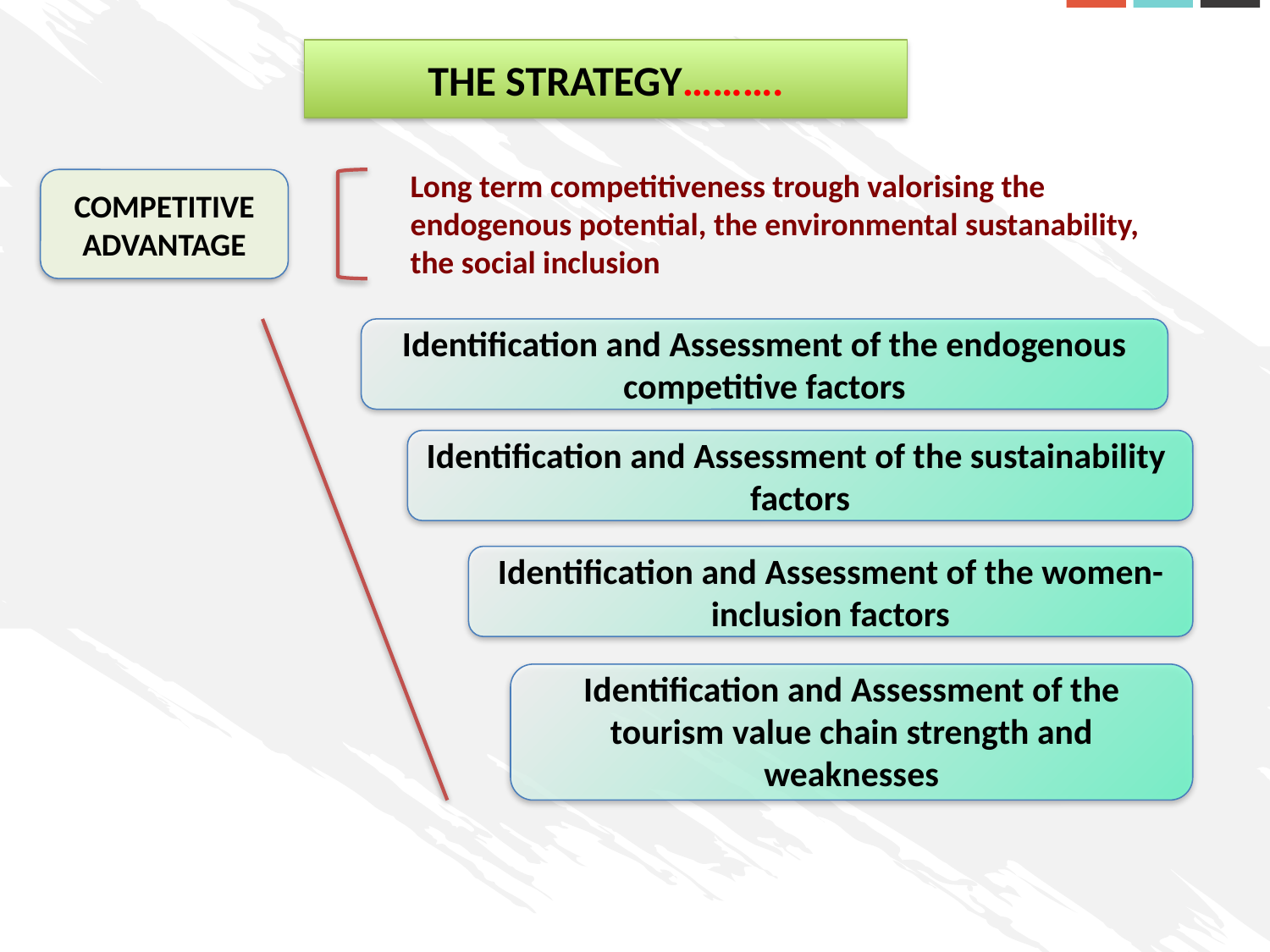

THE STRATEGY……….
Long term competitiveness trough valorising the endogenous potential, the environmental sustanability, the social inclusion
COMPETITIVE ADVANTAGE

Identification and Assessment of the endogenous competitive factors
Identification and Assessment of the sustainability  factors
Identification and Assessment of the women-inclusion factors

Identification and Assessment of the tourism value chain strength and weaknesses